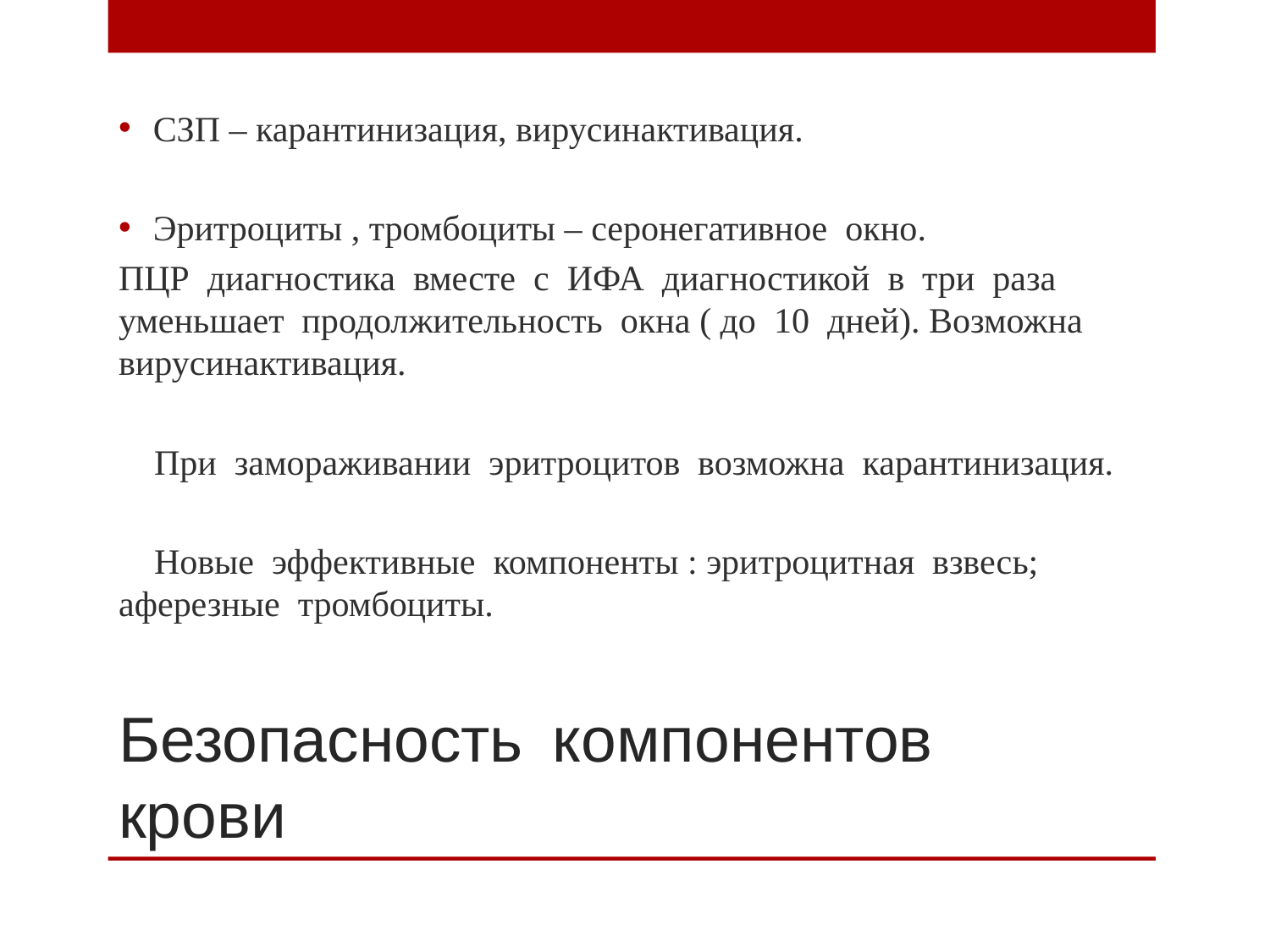

СЗП – карантинизация, вирусинактивация.

Эритроциты , тромбоциты – серонегативное  окно.
ПЦР  диагностика  вместе  с  ИФА  диагностикой  в  три  раза  уменьшает  продолжительность  окна ( до  10  дней). Возможна  вирусинактивация.

    При  замораживании  эритроцитов  возможна  карантинизация.

    Новые  эффективные  компоненты : эритроцитная  взвесь;  аферезные  тромбоциты.
# Безопасность  компонентов  крови